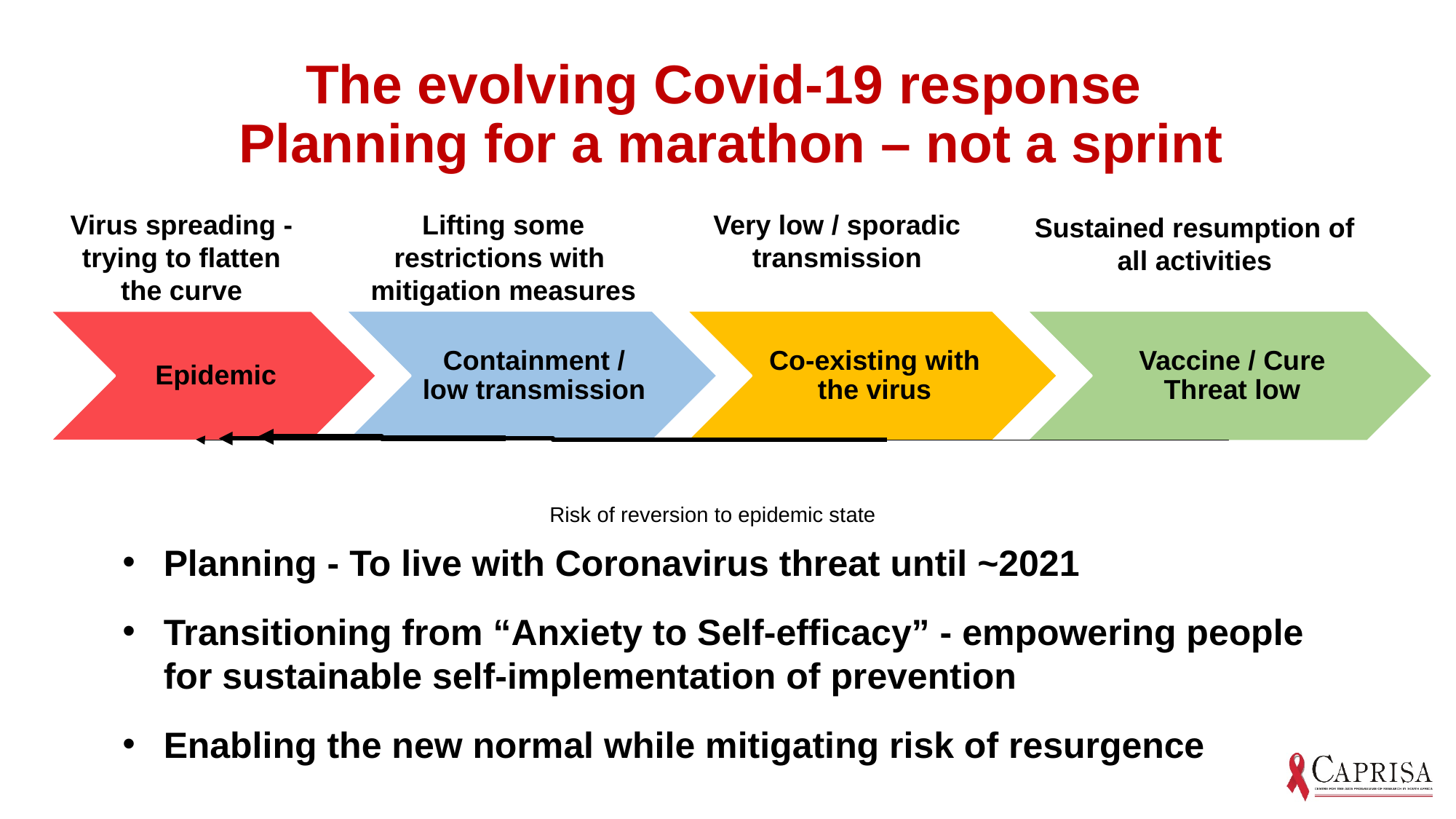

The evolving Covid-19 response
Planning for a marathon – not a sprint
Virus spreading - trying to flatten the curve
Lifting some restrictions with  mitigation measures
Very low / sporadic transmission
Sustained resumption of all activities
Epidemic
Containment / low transmission
Co-existing with the virus
Vaccine / Cure Threat low

a
a

Risk of reversion to epidemic state
Planning - To live with Coronavirus threat until ~2021

Transitioning from “Anxiety to Self-efficacy” - empowering people for sustainable self-implementation of prevention

Enabling the new normal while mitigating risk of resurgence